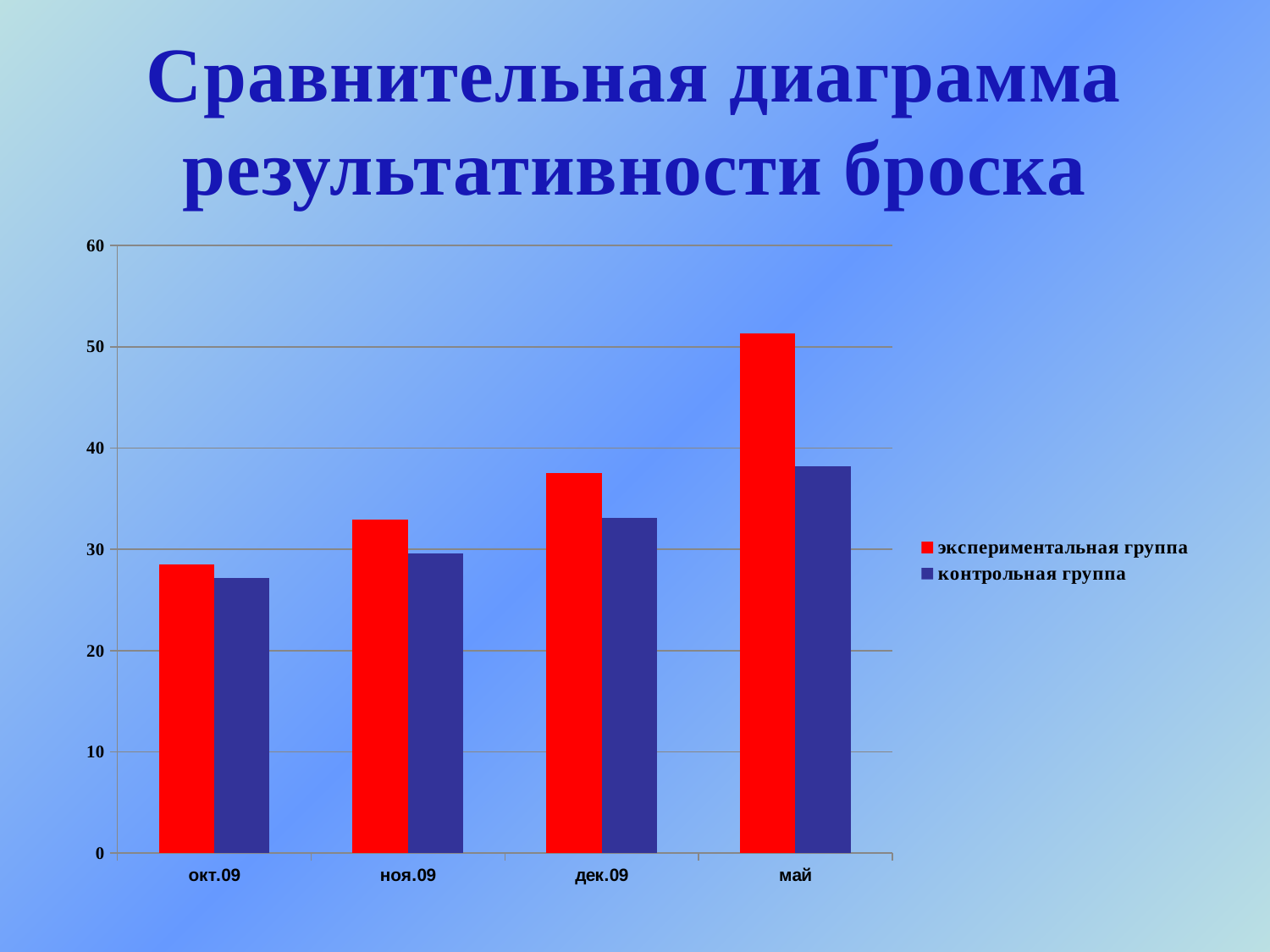

# Сравнительная диаграмма результативности броска

[unsupported chart]